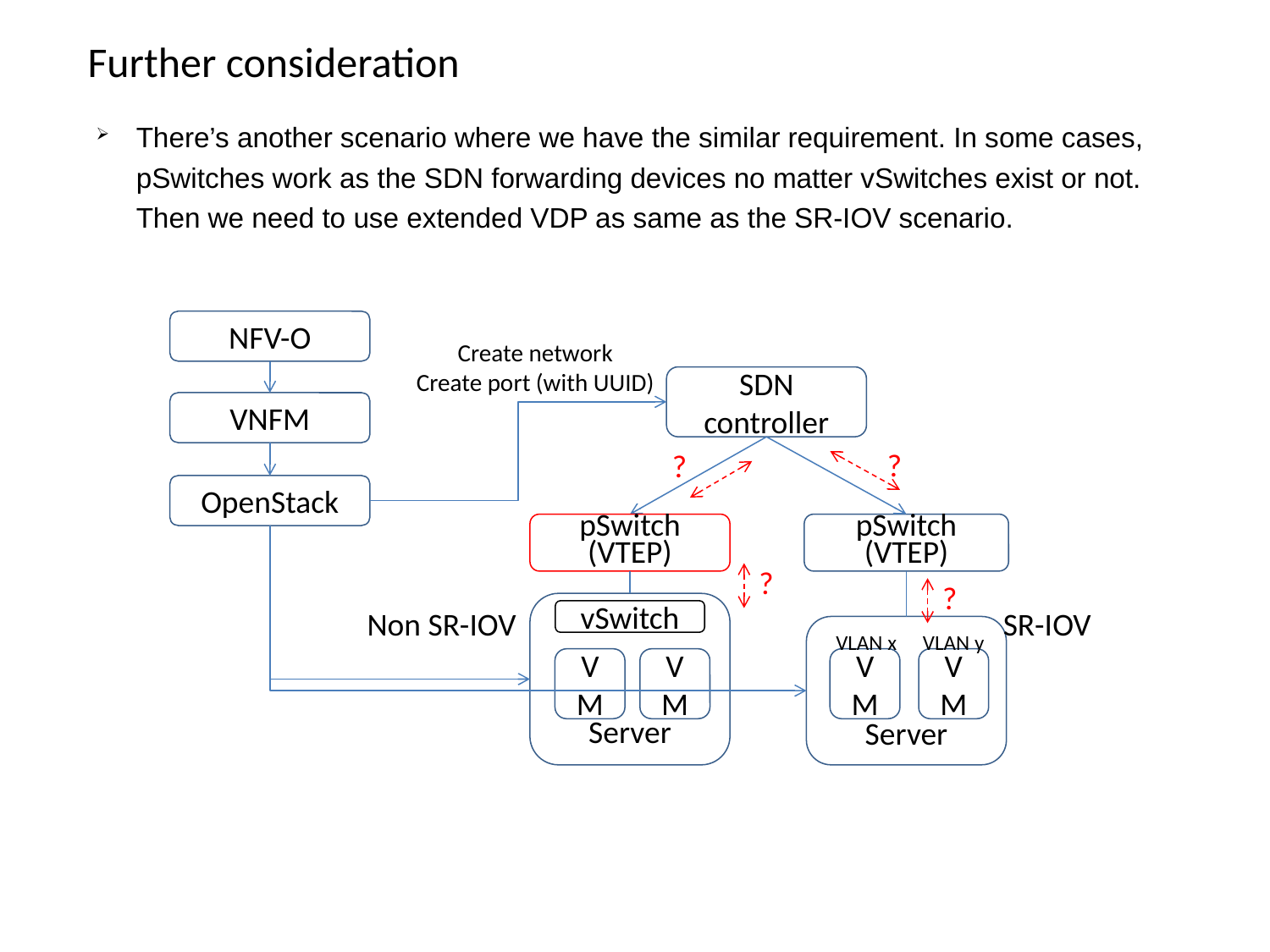

# Further consideration
There’s another scenario where we have the similar requirement. In some cases, pSwitches work as the SDN forwarding devices no matter vSwitches exist or not. Then we need to use extended VDP as same as the SR-IOV scenario.
NFV-O
Create network
Create port (with UUID)
SDN
controller
VNFM
?
?
OpenStack
pSwitch
(VTEP)
pSwitch
(VTEP)
?
?
Server
Non SR-IOV
SR-IOV
vSwitch
Server
VLAN x
VLAN y
V
M
V
M
V
M
V
M